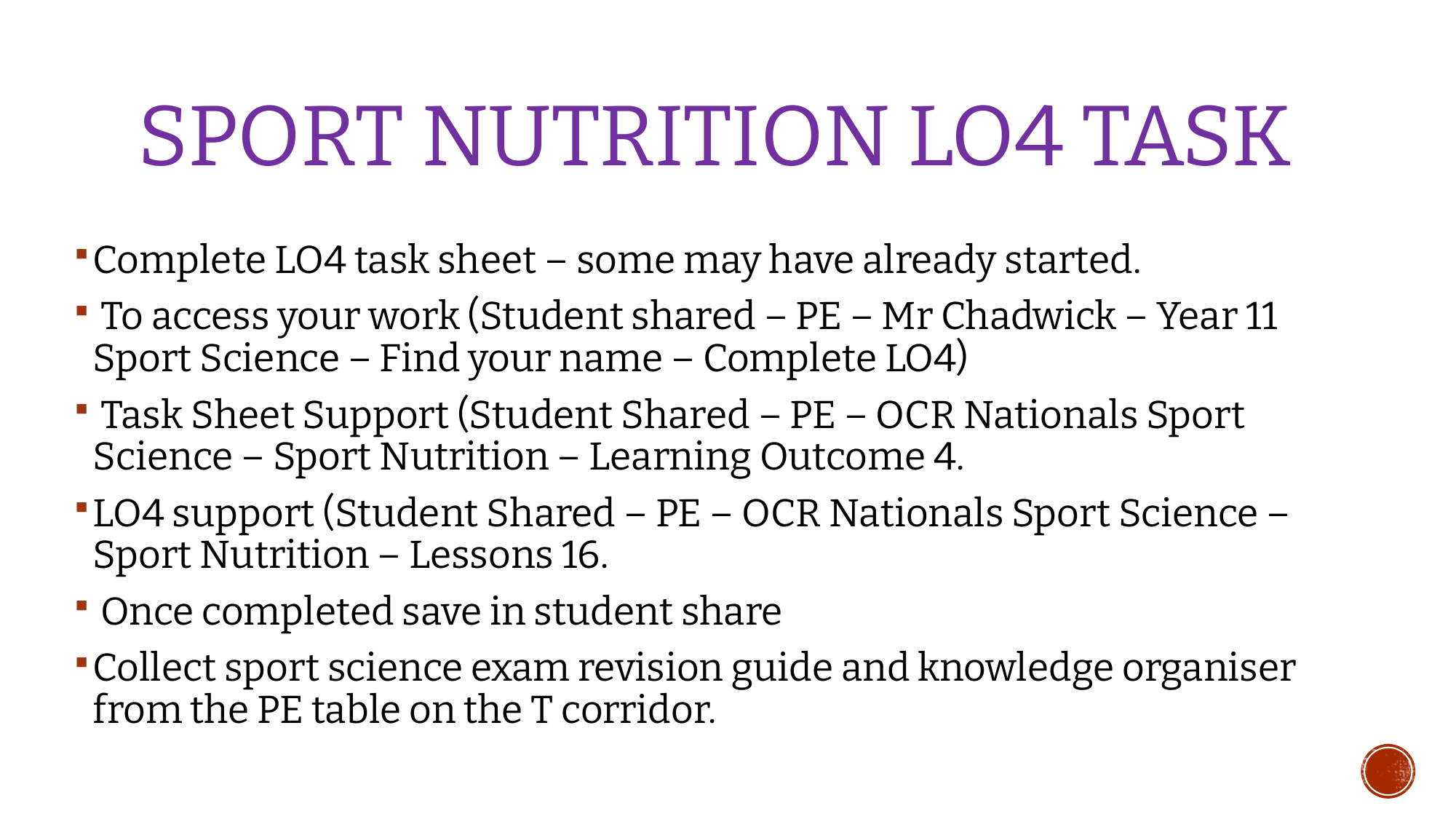

# Sport Nutrition LO4 Task
Complete LO4 task sheet – some may have already started.
 To access your work (Student shared – PE – Mr Chadwick – Year 11 Sport Science – Find your name – Complete LO4)
 Task Sheet Support (Student Shared – PE – OCR Nationals Sport Science – Sport Nutrition – Learning Outcome 4.
LO4 support (Student Shared – PE – OCR Nationals Sport Science – Sport Nutrition – Lessons 16.
 Once completed save in student share
Collect sport science exam revision guide and knowledge organiser from the PE table on the T corridor.